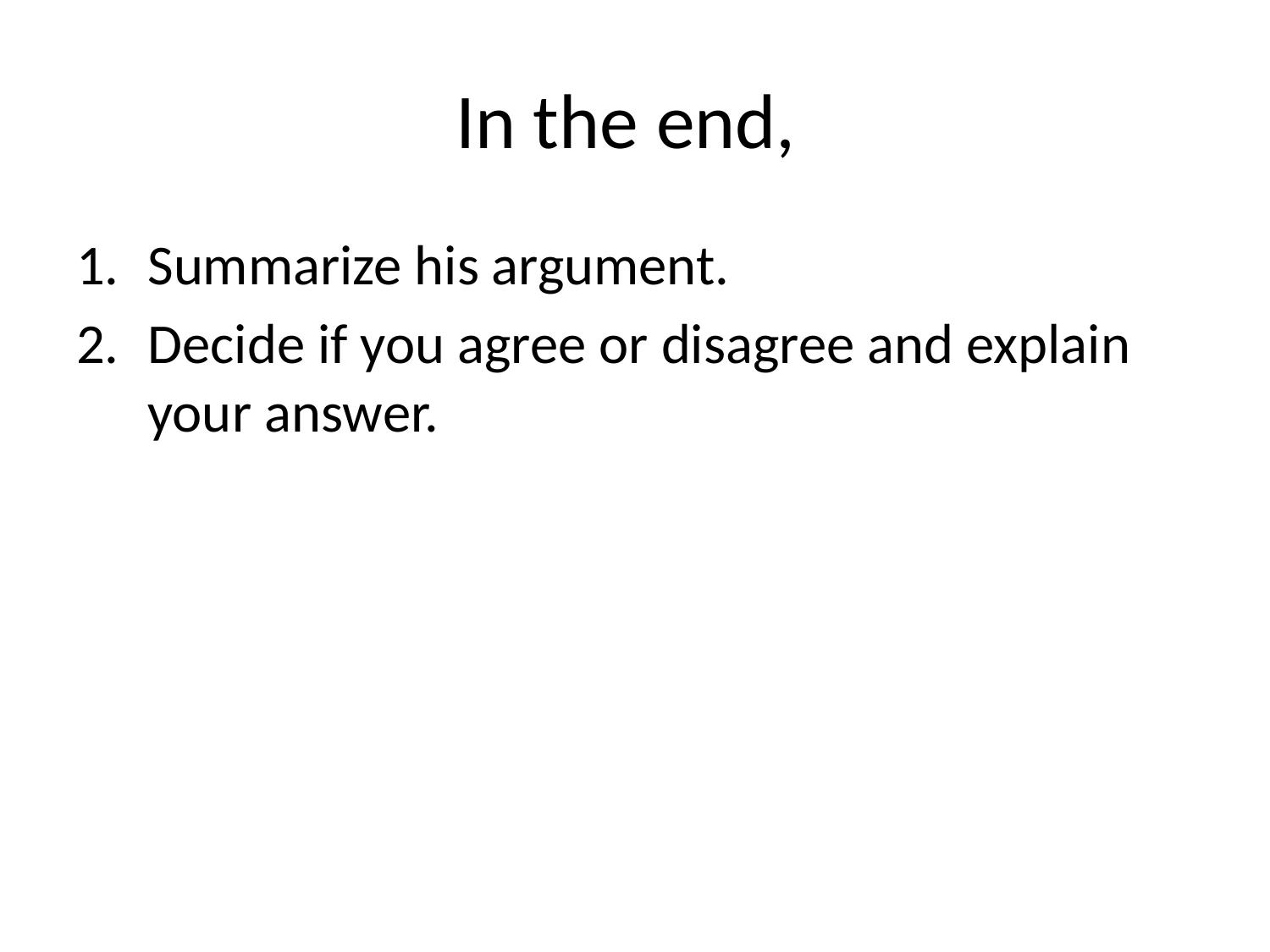

# In the end,
Summarize his argument.
Decide if you agree or disagree and explain your answer.